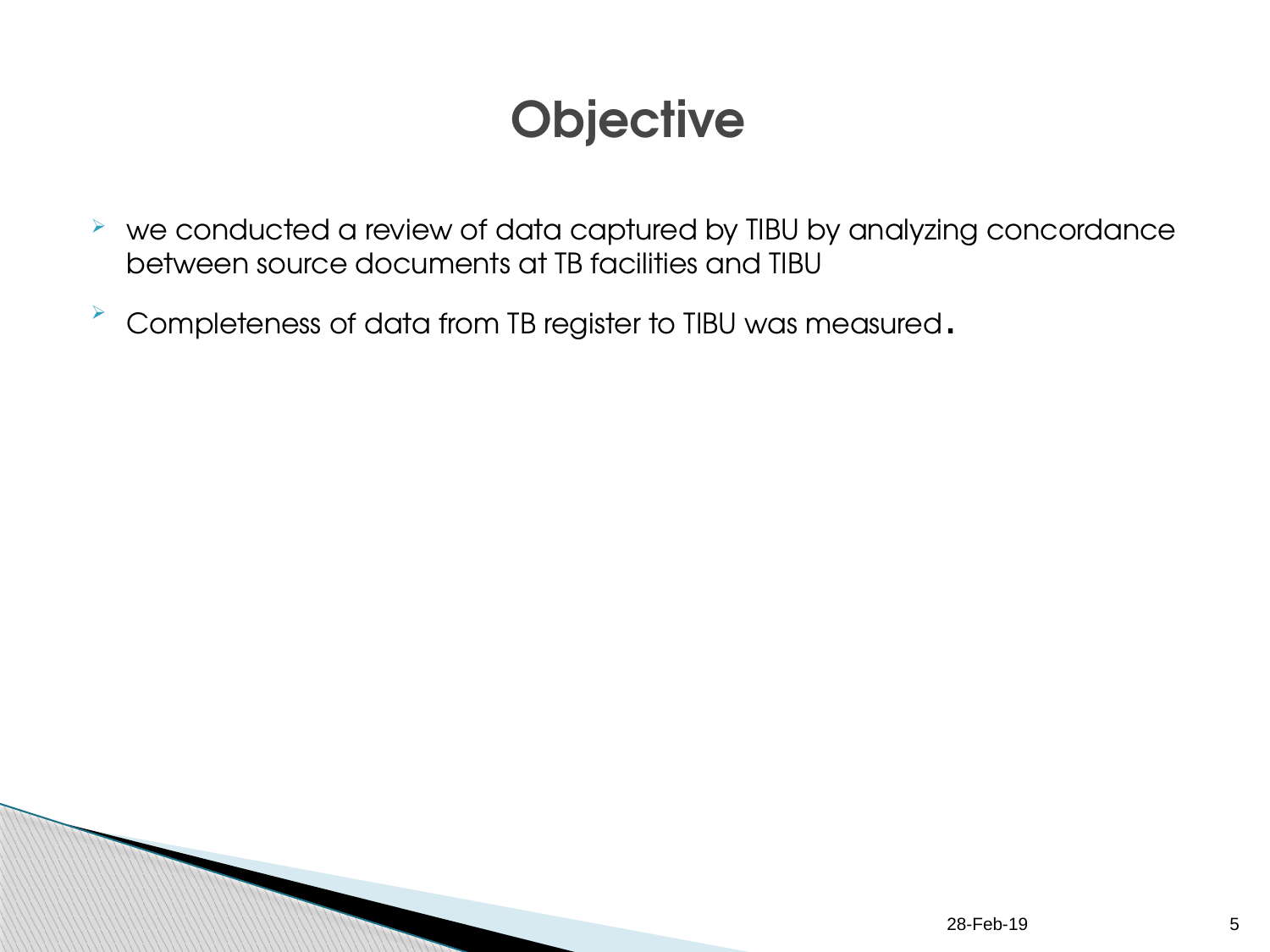

# Objective
we conducted a review of data captured by TIBU by analyzing concordance between source documents at TB facilities and TIBU
Completeness of data from TB register to TIBU was measured.

28-Feb-19
5